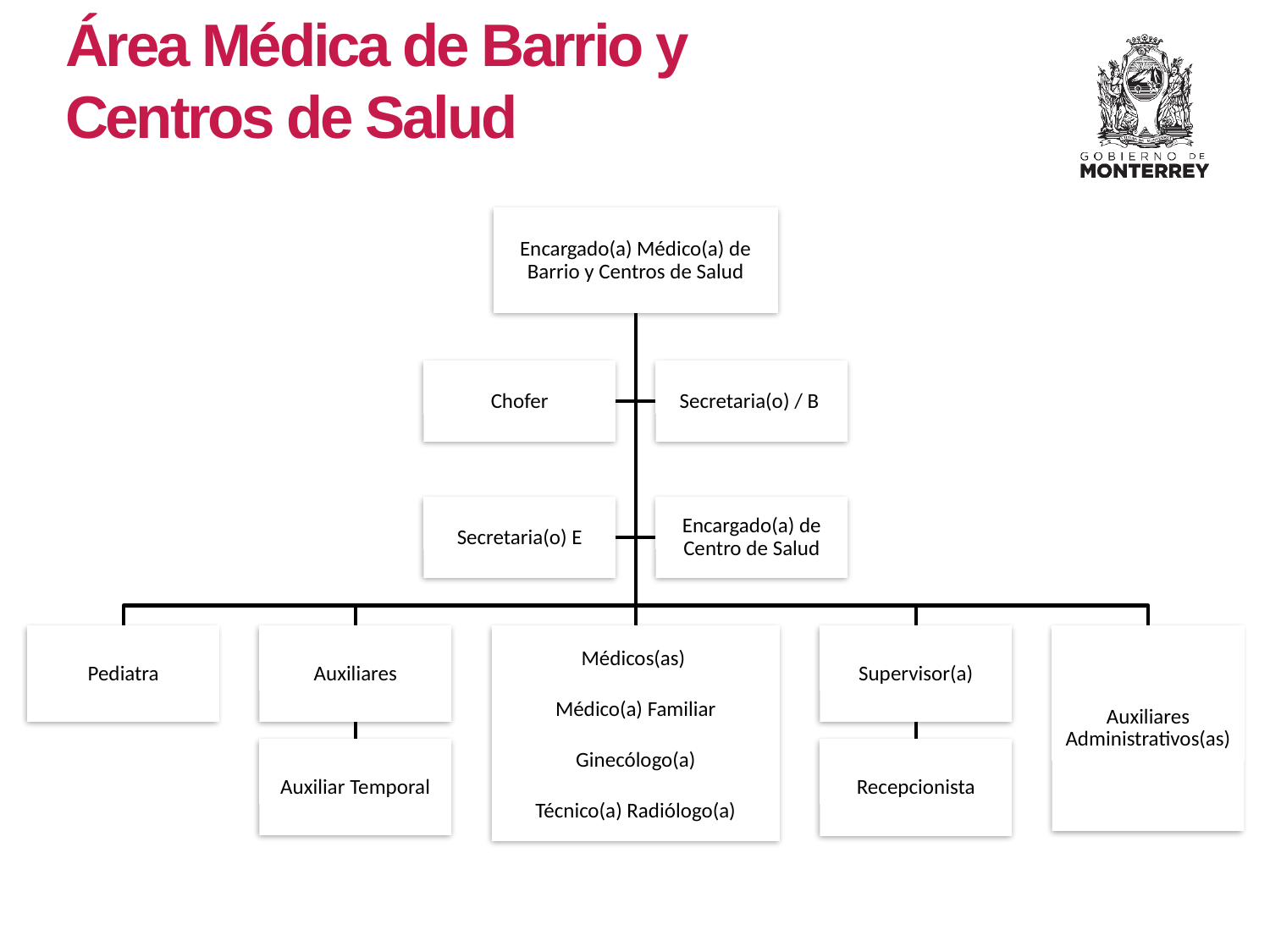

Área Médica de Barrio y Centros de Salud
Encargado(a) Médico(a) de Barrio y Centros de Salud
Pediatra
Auxiliares
Auxiliar Temporal
Médicos(as)

Médico(a) Familiar

Ginecólogo(a)

Técnico(a) Radiólogo(a)
Supervisor(a)
Recepcionista
Auxiliares Administrativos(as)
Chofer
Secretaria(o) / B
Secretaria(o) E
Encargado(a) de Centro de Salud